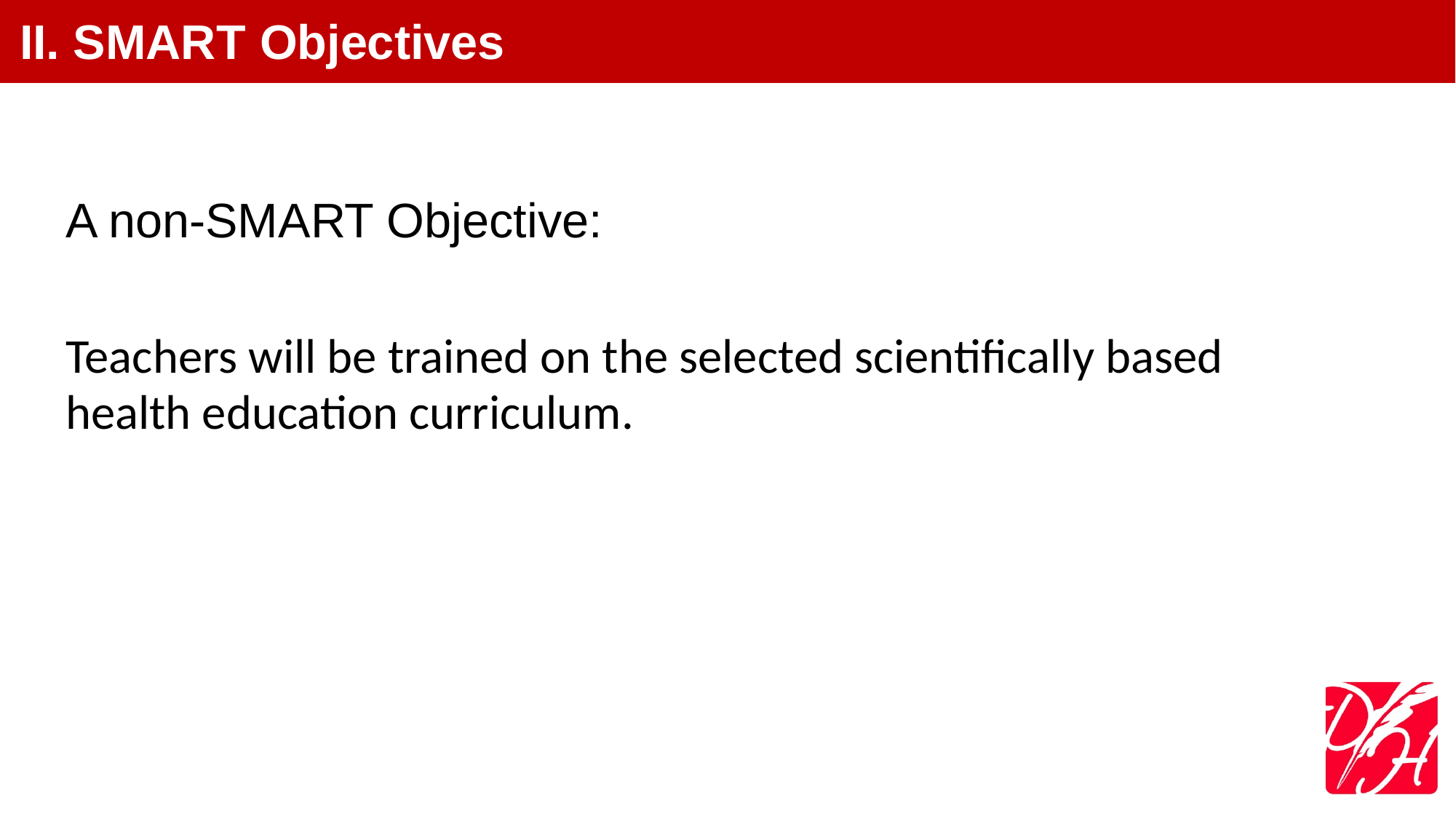

II. SMART Objectives
A non-SMART Objective:

Teachers will be trained on the selected scientifically based health education curriculum.